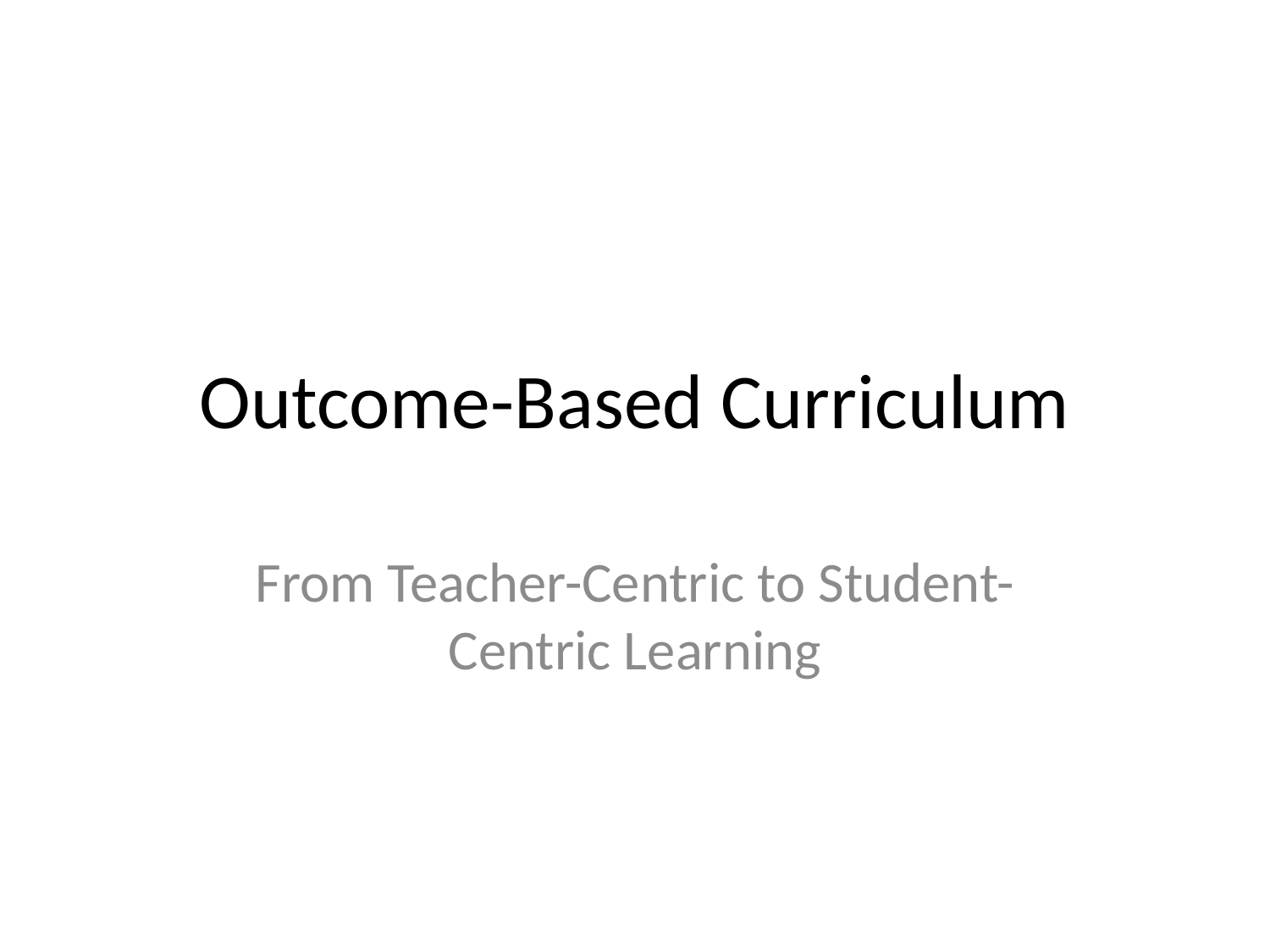

# Outcome-Based Curriculum
From Teacher-Centric to Student-Centric Learning